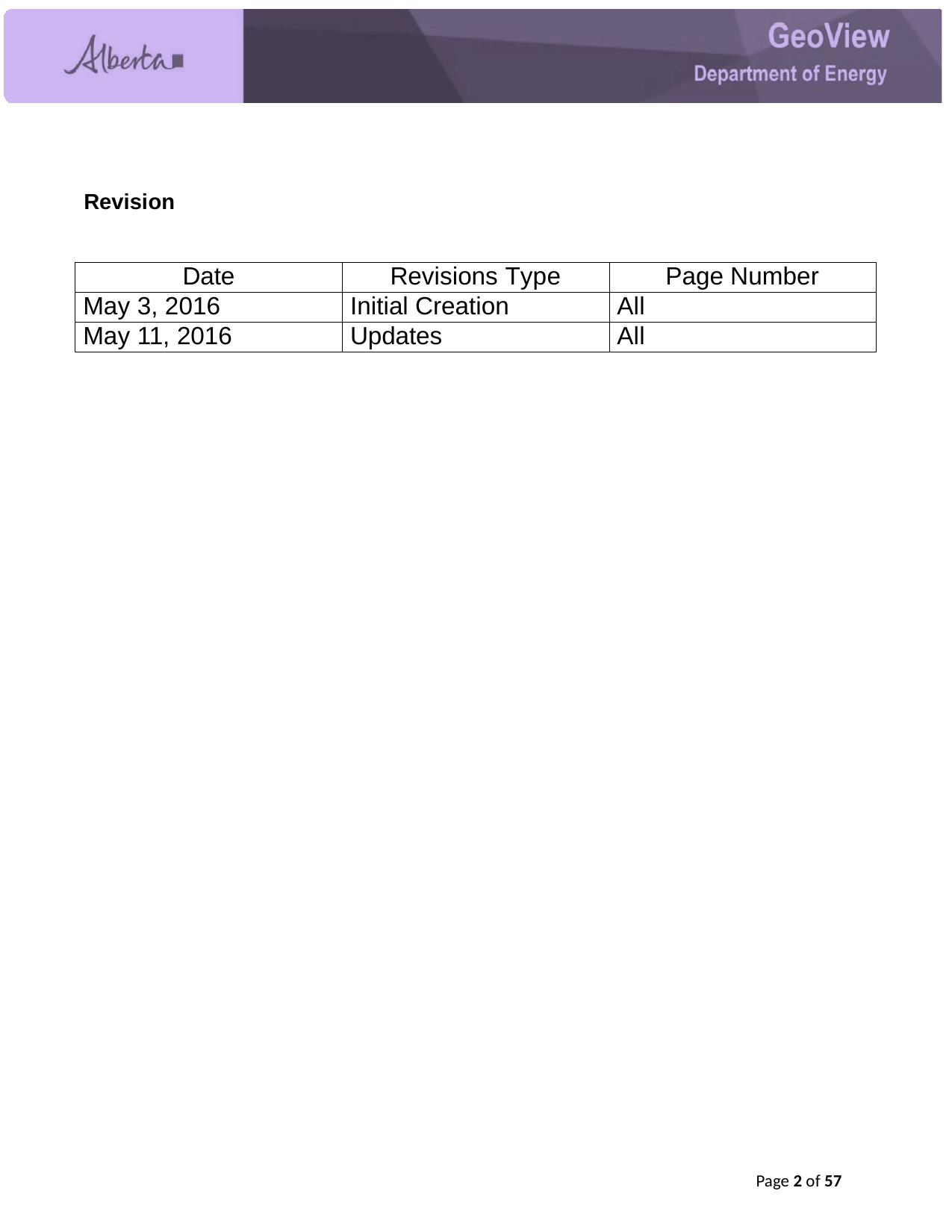

Revision
| Date | Revisions Type | Page Number |
| --- | --- | --- |
| May 3, 2016 | Initial Creation | All |
| May 11, 2016 | Updates | All |
Page 2 of 57